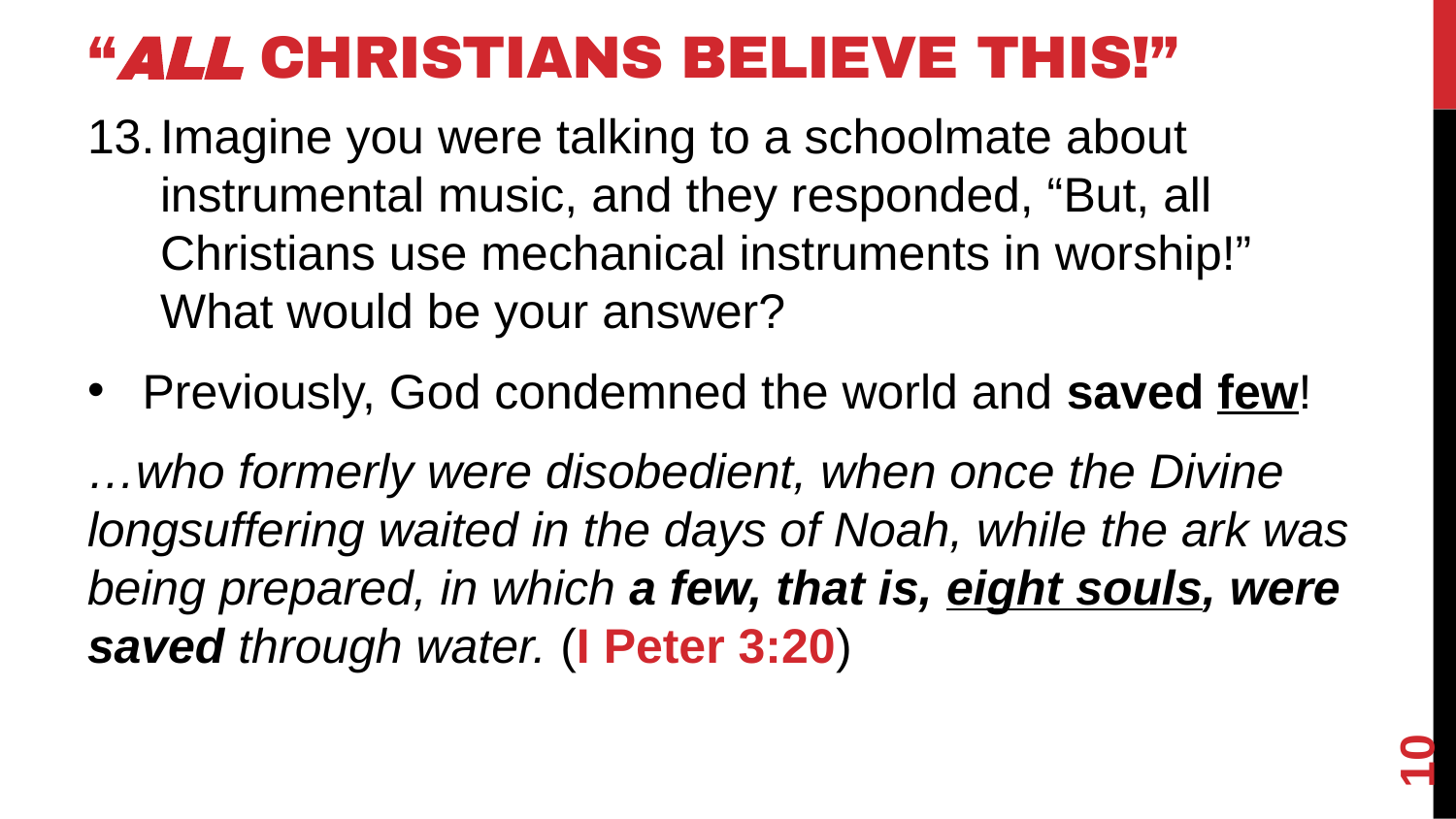

# “All Christians believe this!”
Imagine you were talking to a schoolmate about instrumental music, and they responded, “But, all Christians use mechanical instruments in worship!”  What would be your answer?
Previously, God condemned the world and saved few!
…who formerly were disobedient, when once the Divine longsuffering waited in the days of Noah, while the ark was being prepared, in which a few, that is, eight souls, were saved through water. (I Peter 3:20)
10